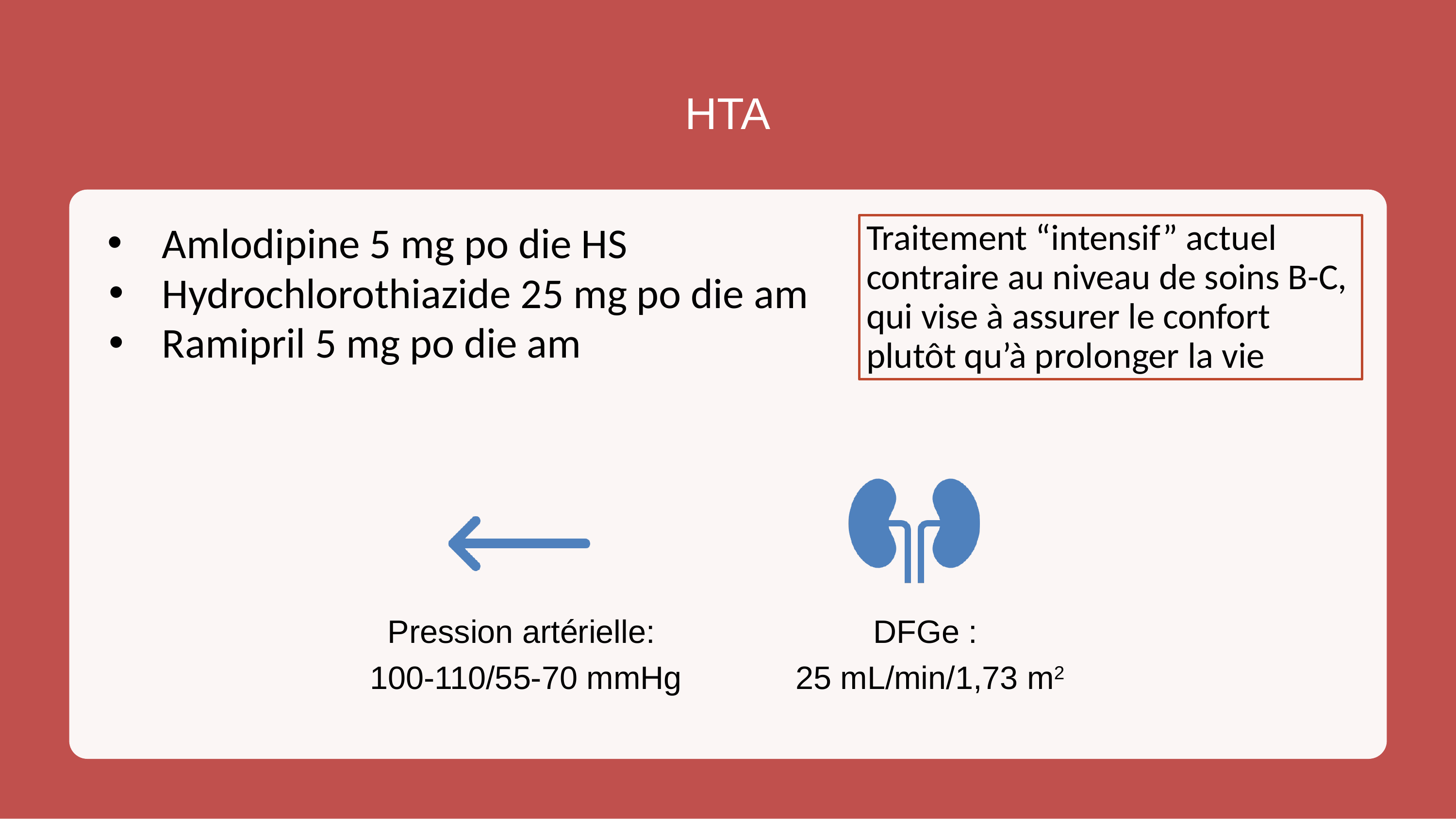

# HTA

Traitement “intensif” actuel contraire au niveau de soins B-C, qui vise à assurer le confort plutôt qu’à prolonger la vie
Amlodipine 5 mg po die HS
Hydrochlorothiazide 25 mg po die am
Ramipril 5 mg po die am

Pression artérielle:
100-110/55-70 mmHg
DFGe :
25 mL/min/1,73 m2